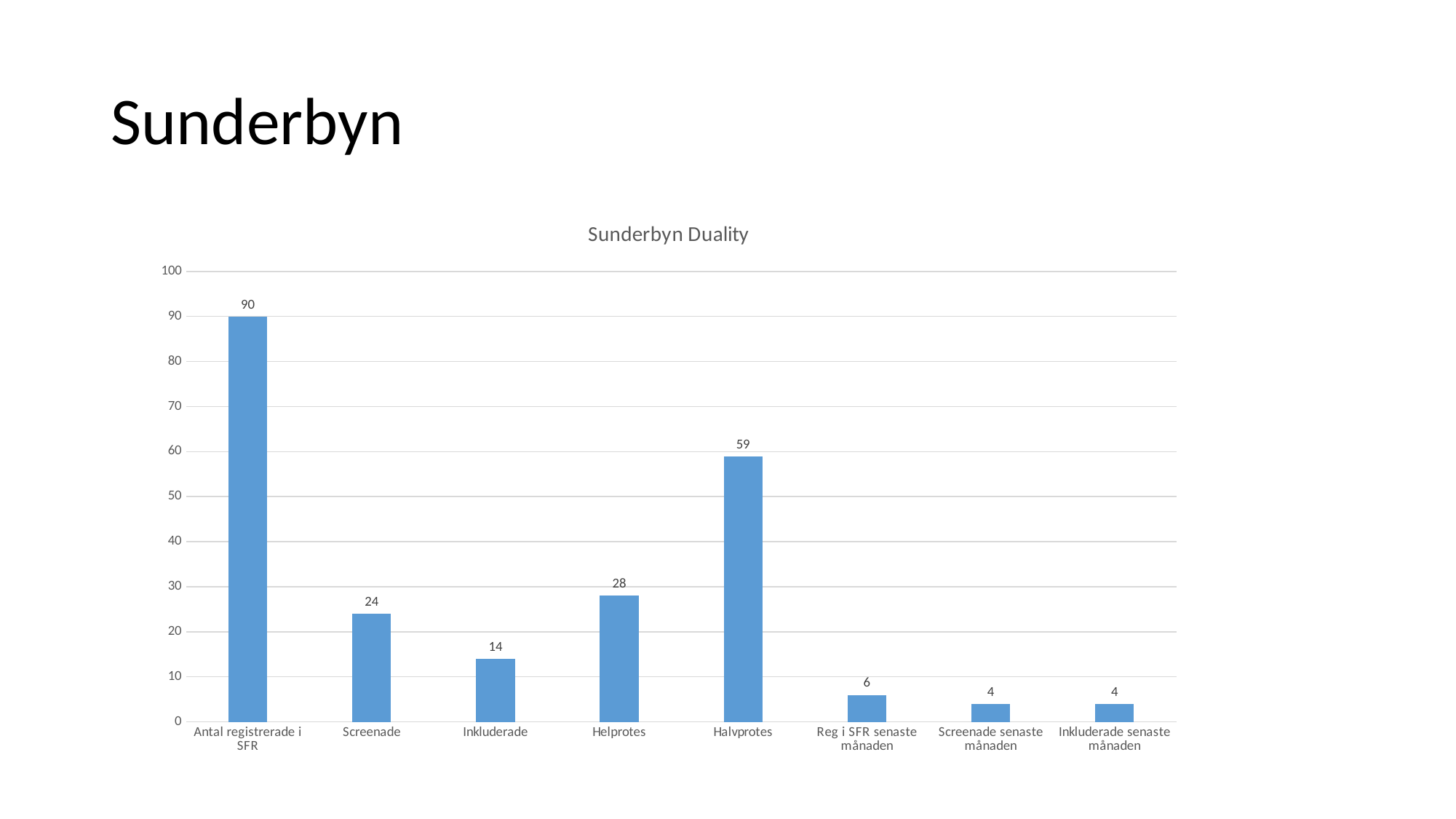

# Sunderbyn

### Chart: Sunderbyn Duality

| Category | Sunderbyn |
|---|---|
| Antal registrerade i SFR | 90.0 |
| Screenade | 24.0 |
| Inkluderade | 14.0 |
| Helprotes | 28.0 |
| Halvprotes | 59.0 |
| Reg i SFR senaste månaden | 6.0 |
| Screenade senaste månaden | 4.0 |
| Inkluderade senaste månaden | 4.0 |